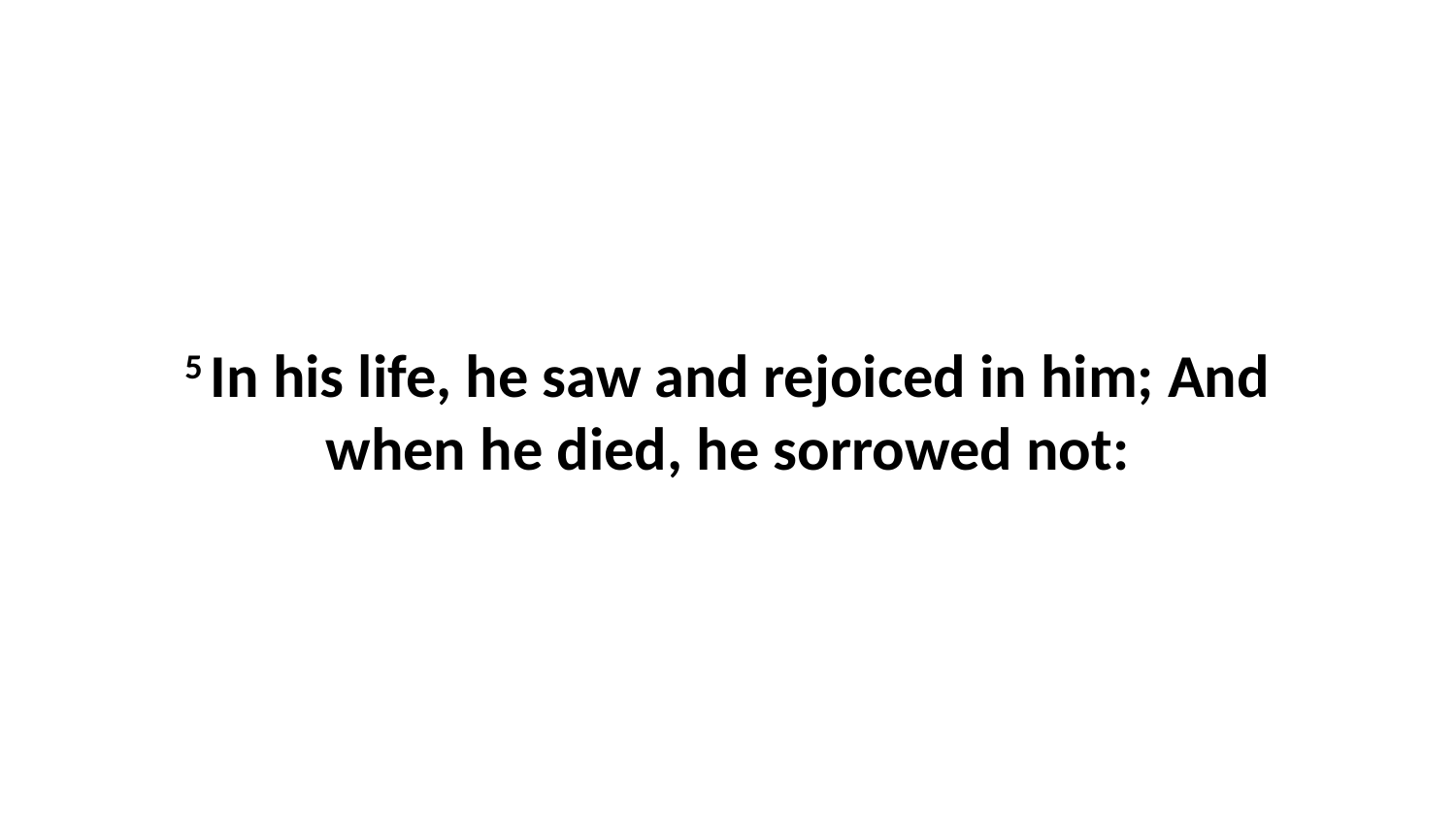

5 In his life, he saw and rejoiced in him; And when he died, he sorrowed not: